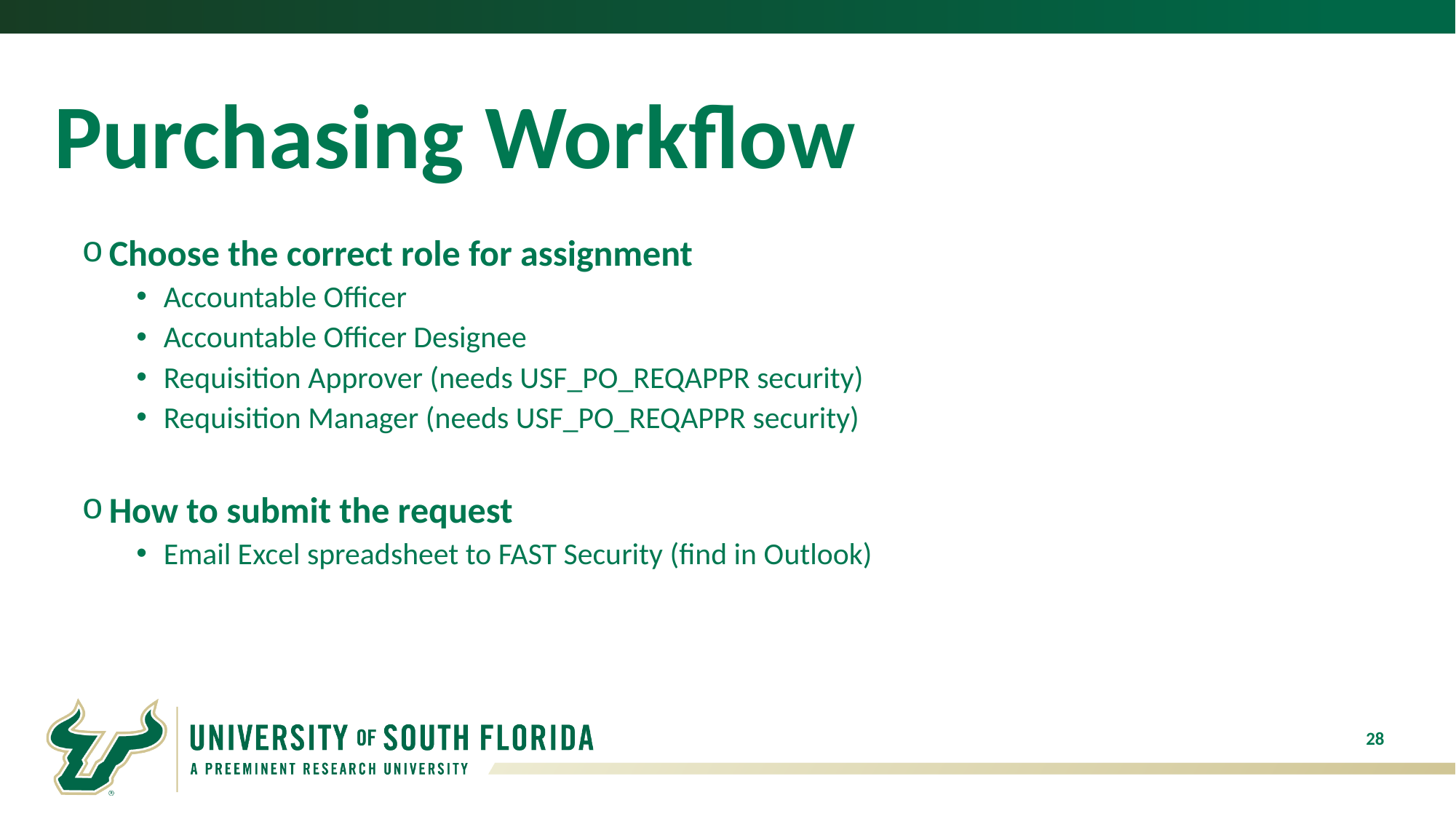

# Purchasing Workflow
Choose the correct role for assignment
Accountable Officer
Accountable Officer Designee
Requisition Approver (needs USF_PO_REQAPPR security)
Requisition Manager (needs USF_PO_REQAPPR security)

How to submit the request
Email Excel spreadsheet to FAST Security (find in Outlook)
28